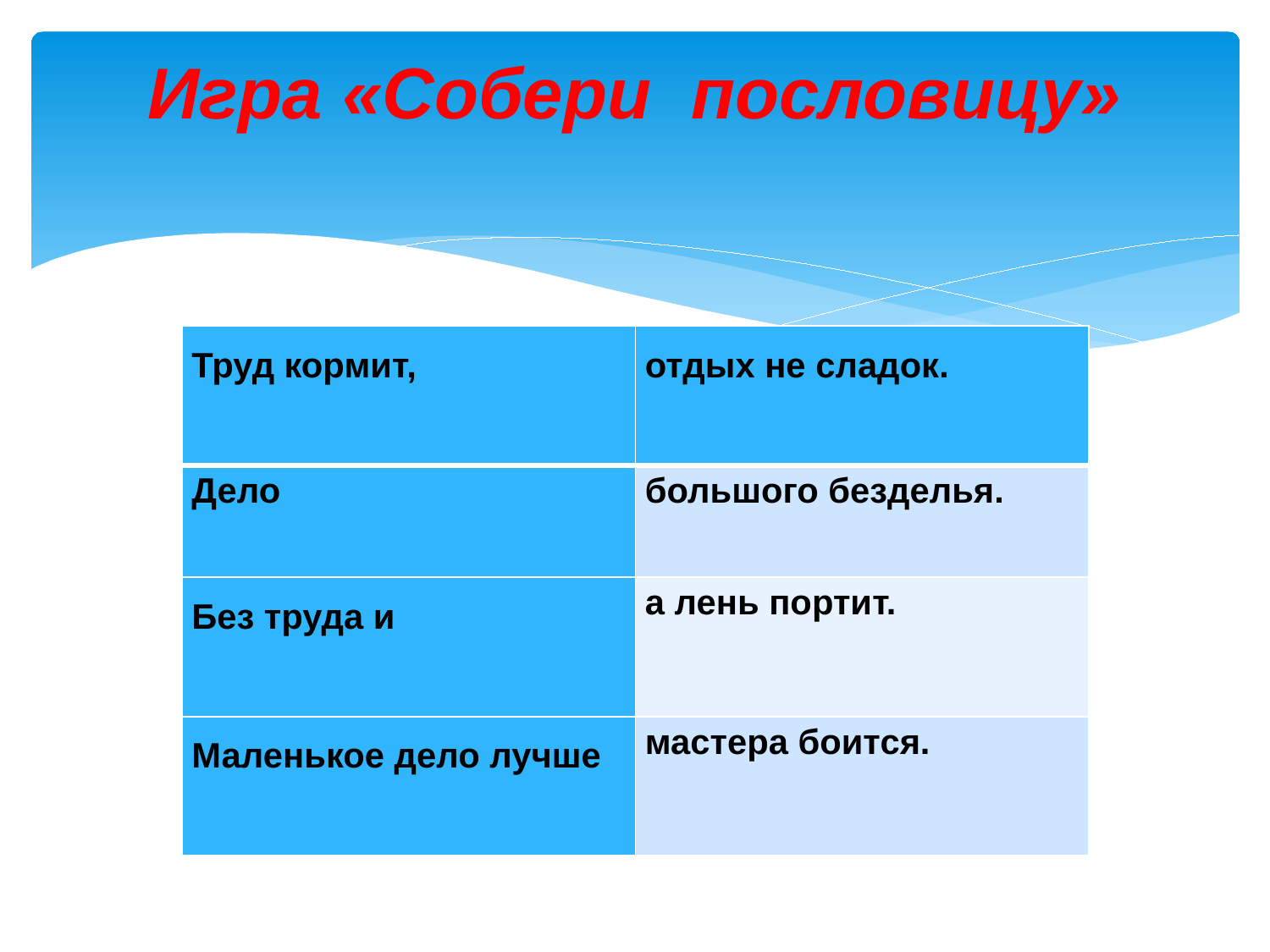

# Игра «Собери  пословицу»
| Труд кормит, | отдых не сладок. |
| --- | --- |
| Дело | большого безделья. |
| Без труда и | а лень портит. |
| Маленькое дело лучше | мастера боится. |
| Без труда не вытащишь | труда нет плода. |
| --- | --- |
| Без хорошего | тот не ест. |
| Кто не работает, | все перетрут. |
| Терпенье и труд | и рыбку из пруда. |